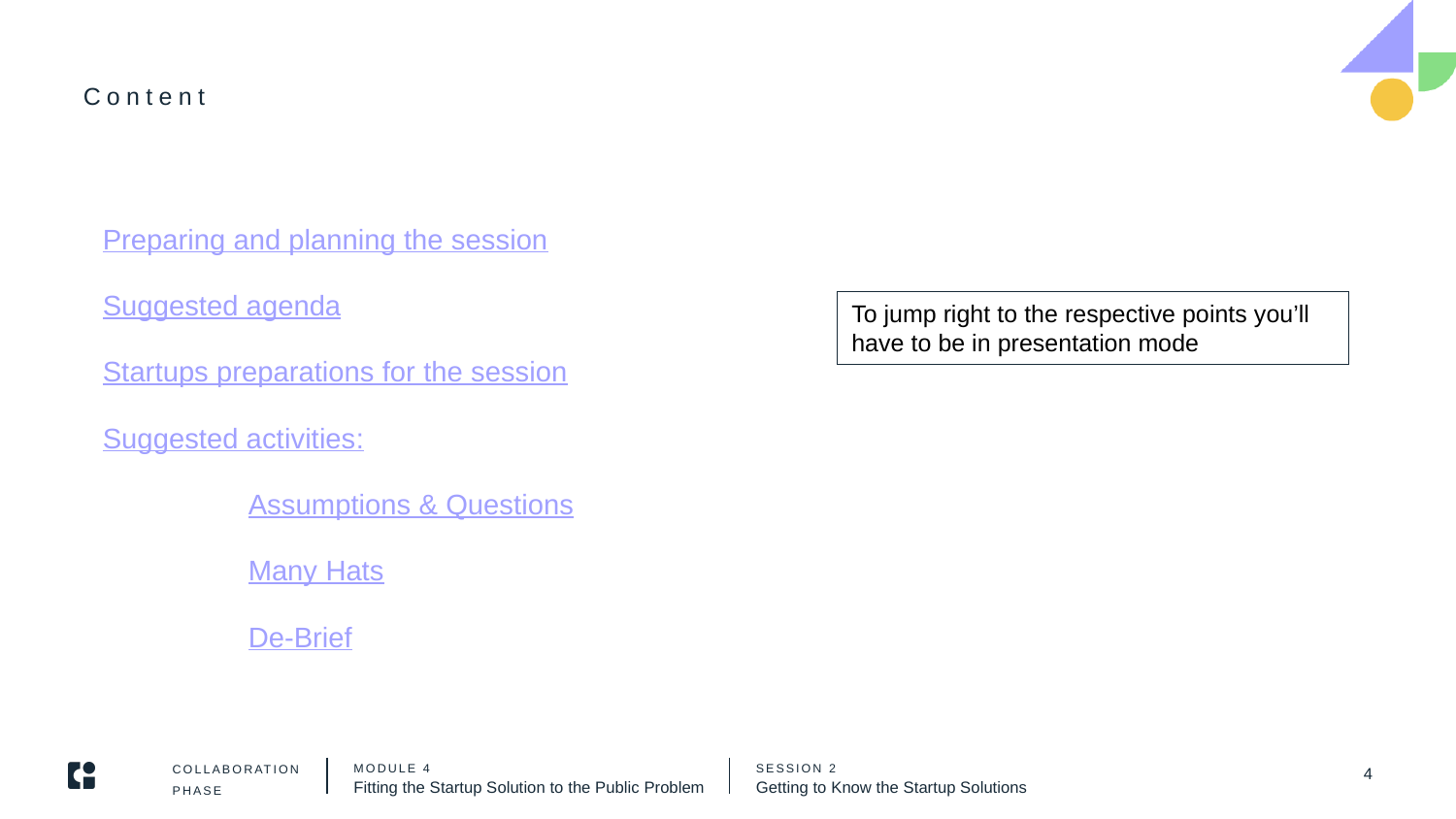

# Content
Preparing and planning the session
Suggested agenda
Startups preparations for the session
Suggested activities:
	Assumptions & Questions
	Many Hats
	De-Brief
To jump right to the respective points you’ll have to be in presentation mode
4